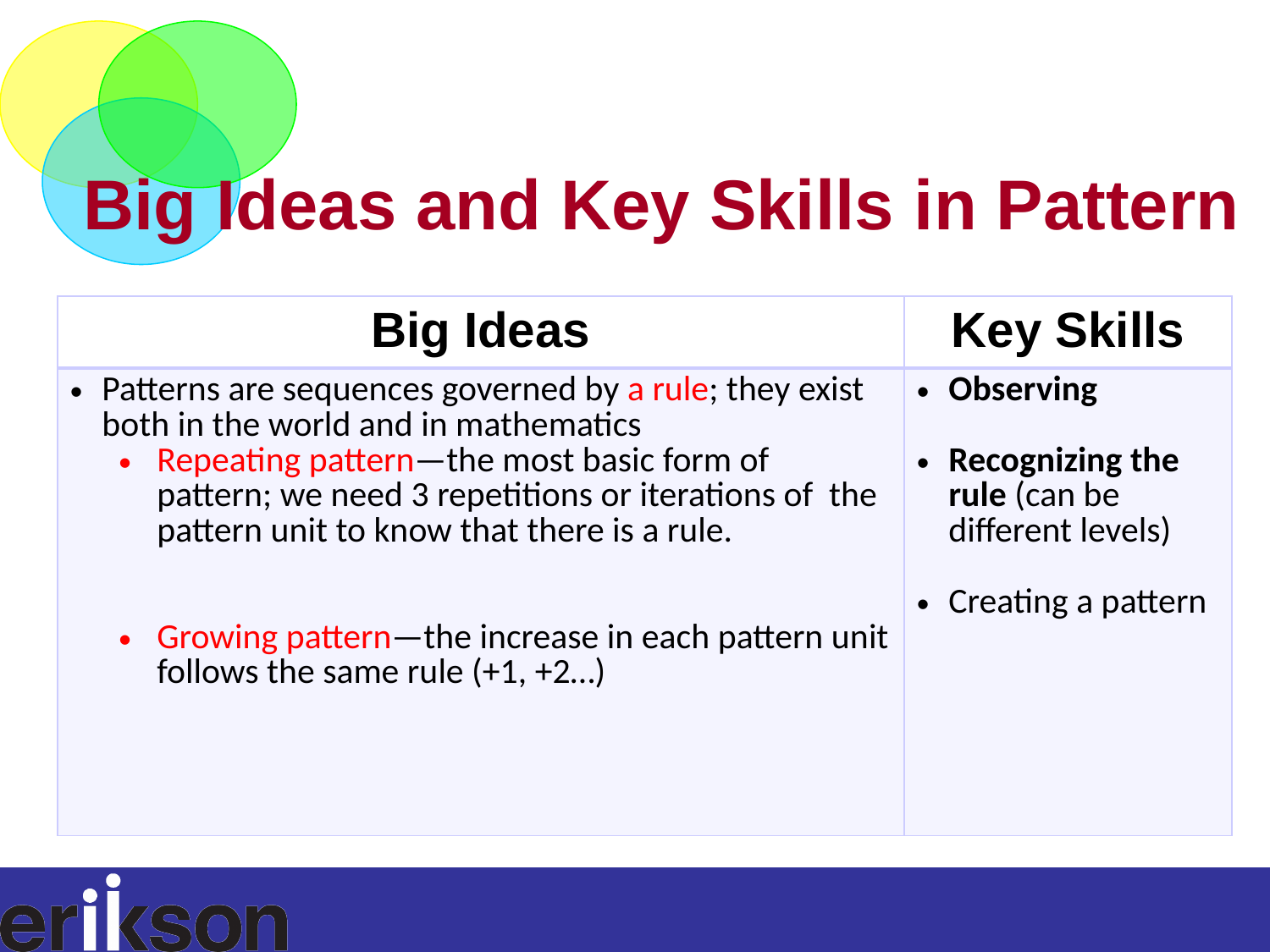

Big Ideas and Key Skills in Pattern
| Big Ideas | Key Skills |
| --- | --- |
| Patterns are sequences governed by a rule; they exist both in the world and in mathematics Repeating pattern—the most basic form of pattern; we need 3 repetitions or iterations of the pattern unit to know that there is a rule. Growing pattern—the increase in each pattern unit follows the same rule (+1, +2…) | Observing Recognizing the rule (can be different levels) Creating a pattern |